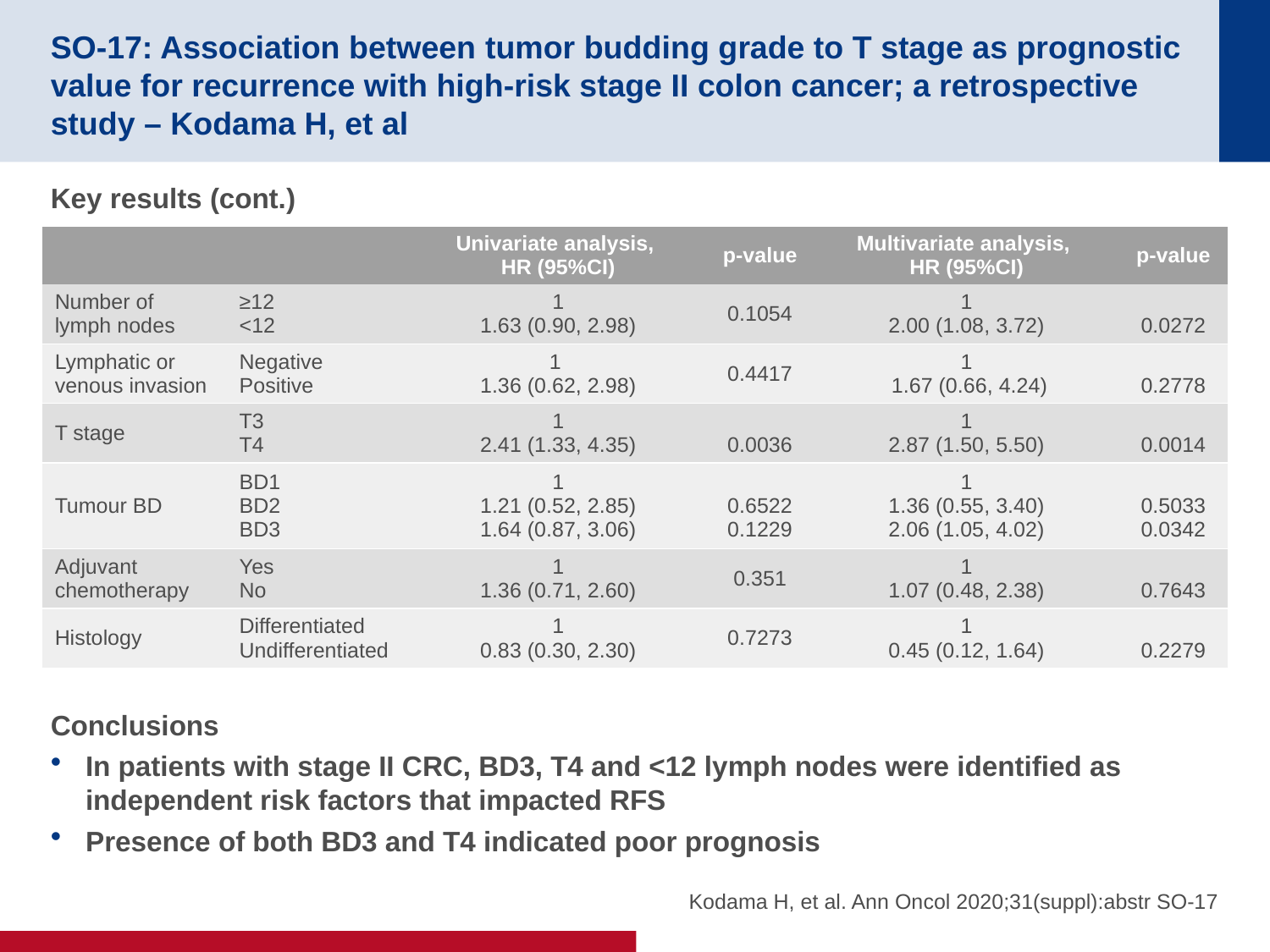

# SO-17: Association between tumor budding grade to T stage as prognostic value for recurrence with high-risk stage II colon cancer; a retrospective study – Kodama H, et al
Key results (cont.)
Conclusions
In patients with stage II CRC, BD3, T4 and <12 lymph nodes were identified as independent risk factors that impacted RFS
Presence of both BD3 and T4 indicated poor prognosis
|  |  | Univariate analysis, HR (95%CI) | p-value | Multivariate analysis, HR (95%CI) | p-value |
| --- | --- | --- | --- | --- | --- |
| Number of lymph nodes | ≥12 <12 | 1 1.63 (0.90, 2.98) | 0.1054 | 1 2.00 (1.08, 3.72) | 0.0272 |
| Lymphatic or venous invasion | Negative Positive | 1 1.36 (0.62, 2.98) | 0.4417 | 1 1.67 (0.66, 4.24) | 0.2778 |
| T stage | T3 T4 | 1 2.41 (1.33, 4.35) | 0.0036 | 1 2.87 (1.50, 5.50) | 0.0014 |
| Tumour BD | BD1 BD2 BD3 | 1 1.21 (0.52, 2.85) 1.64 (0.87, 3.06) | 0.6522 0.1229 | 1 1.36 (0.55, 3.40) 2.06 (1.05, 4.02) | 0.5033 0.0342 |
| Adjuvant chemotherapy | Yes No | 1 1.36 (0.71, 2.60) | 0.351 | 1 1.07 (0.48, 2.38) | 0.7643 |
| Histology | Differentiated Undifferentiated | 1 0.83 (0.30, 2.30) | 0.7273 | 1 0.45 (0.12, 1.64) | 0.2279 |
Kodama H, et al. Ann Oncol 2020;31(suppl):abstr SO-17